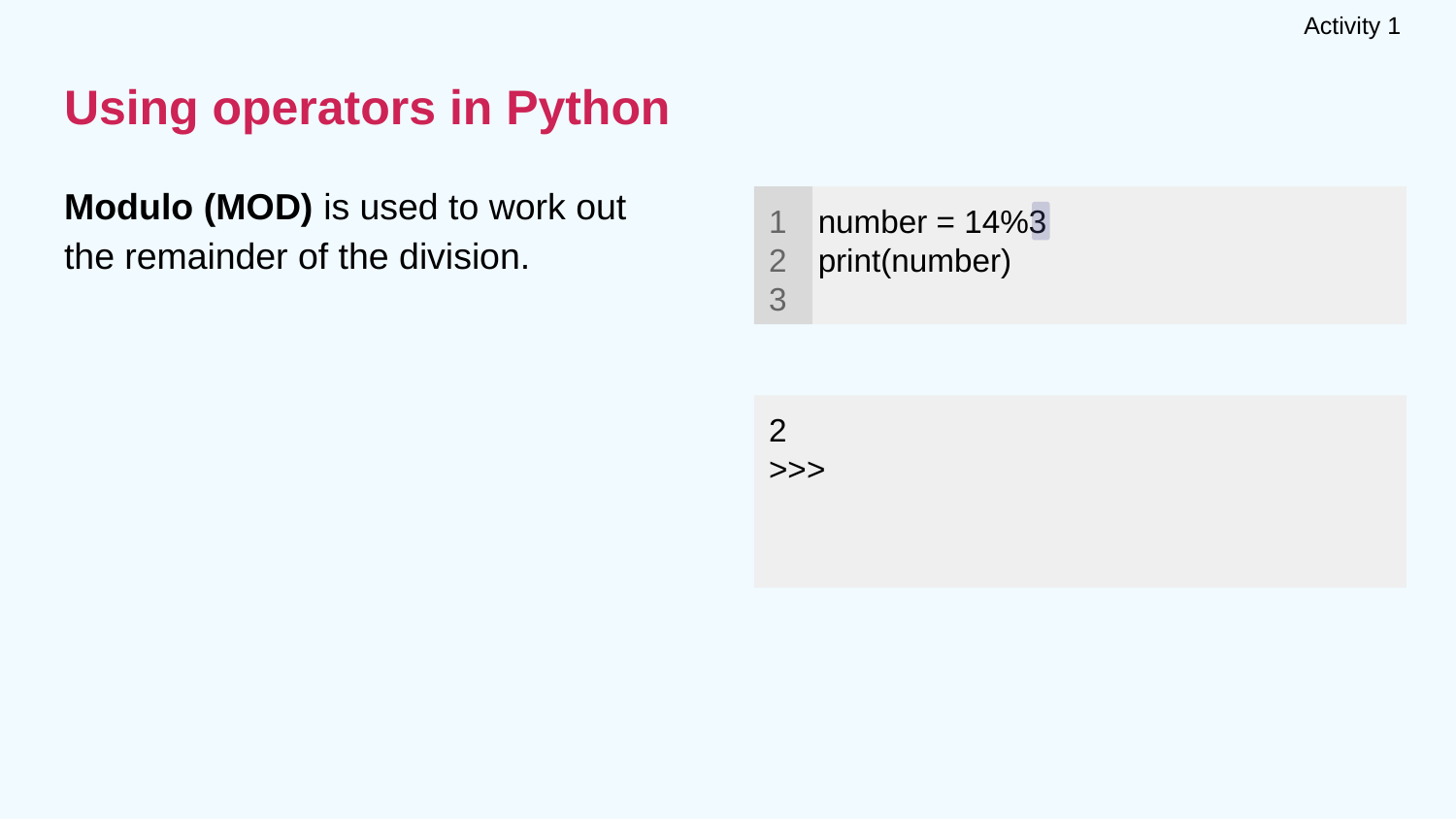

Activity 1
# Using operators in Python
Modulo (MOD) is used to work out the remainder of the division.

1
2
3
number = 14%3
print(number)

2
>>>